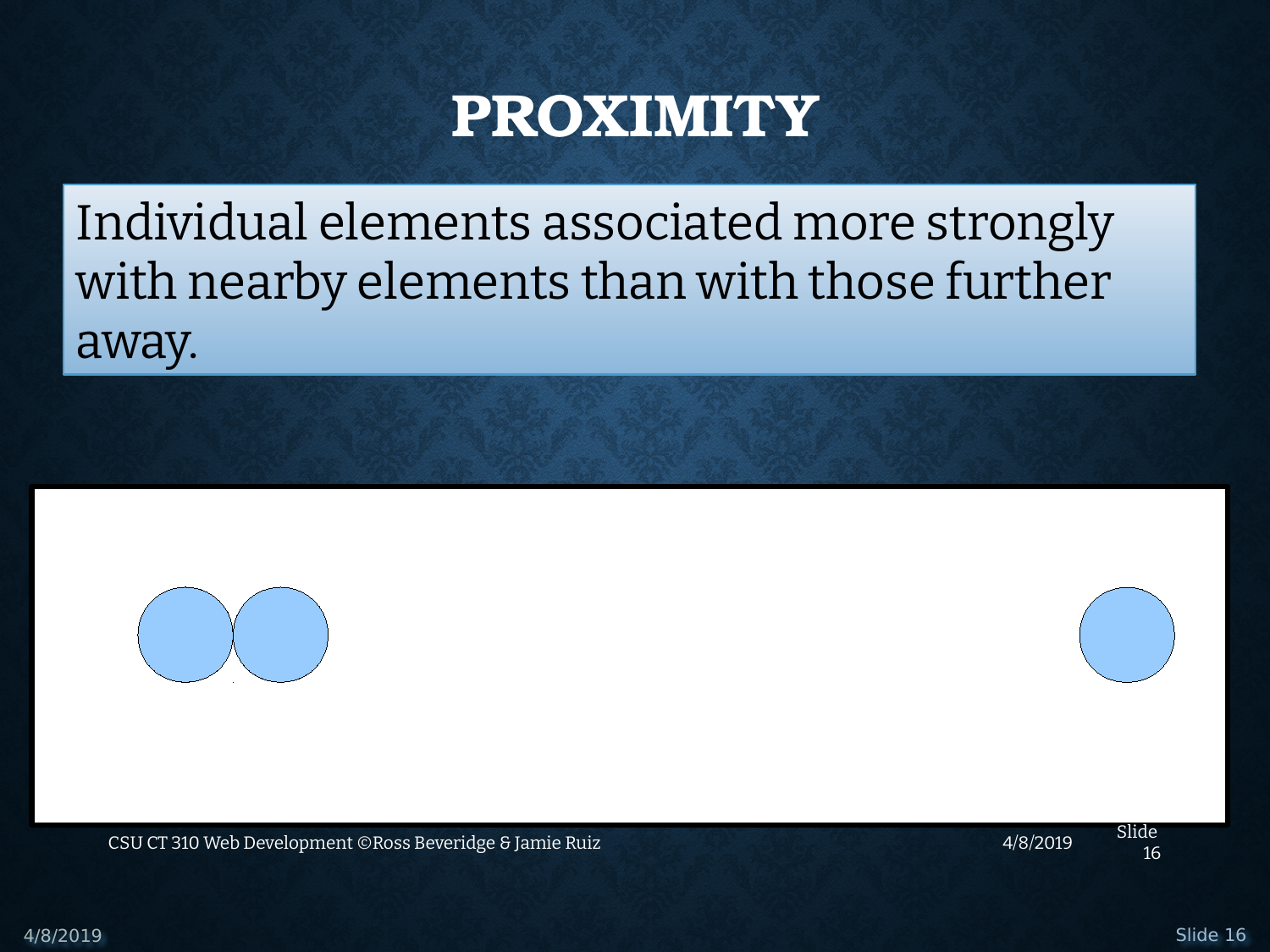

# Proximity
Individual elements associated more strongly with nearby elements than with those further away.

CSU CT 310 Web Development ©Ross Beveridge & Jamie Ruiz
4/8/2019
Slide 16